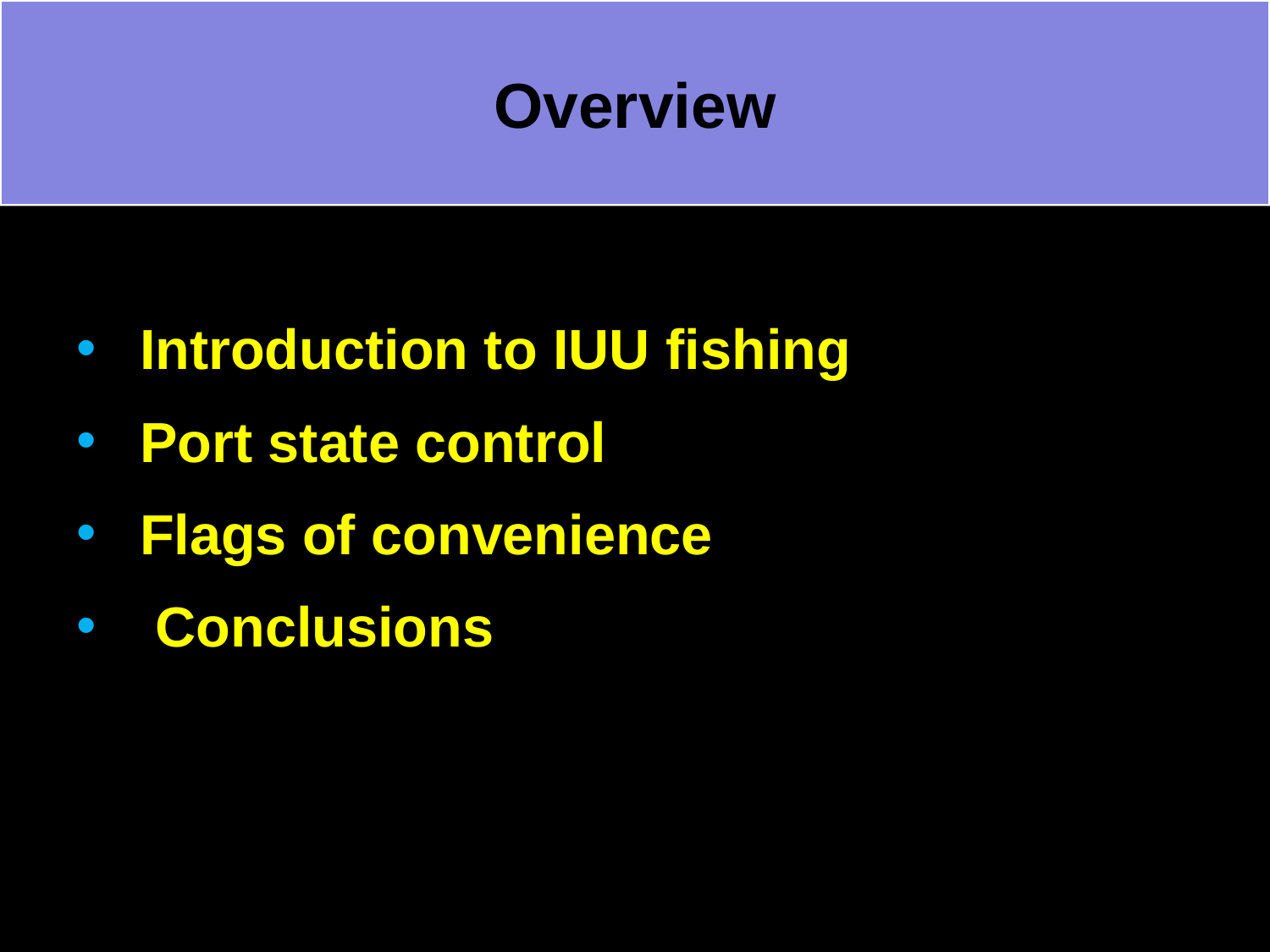

# Overview

Introduction to IUU fishing
Port state control
Flags of convenience
 Conclusions